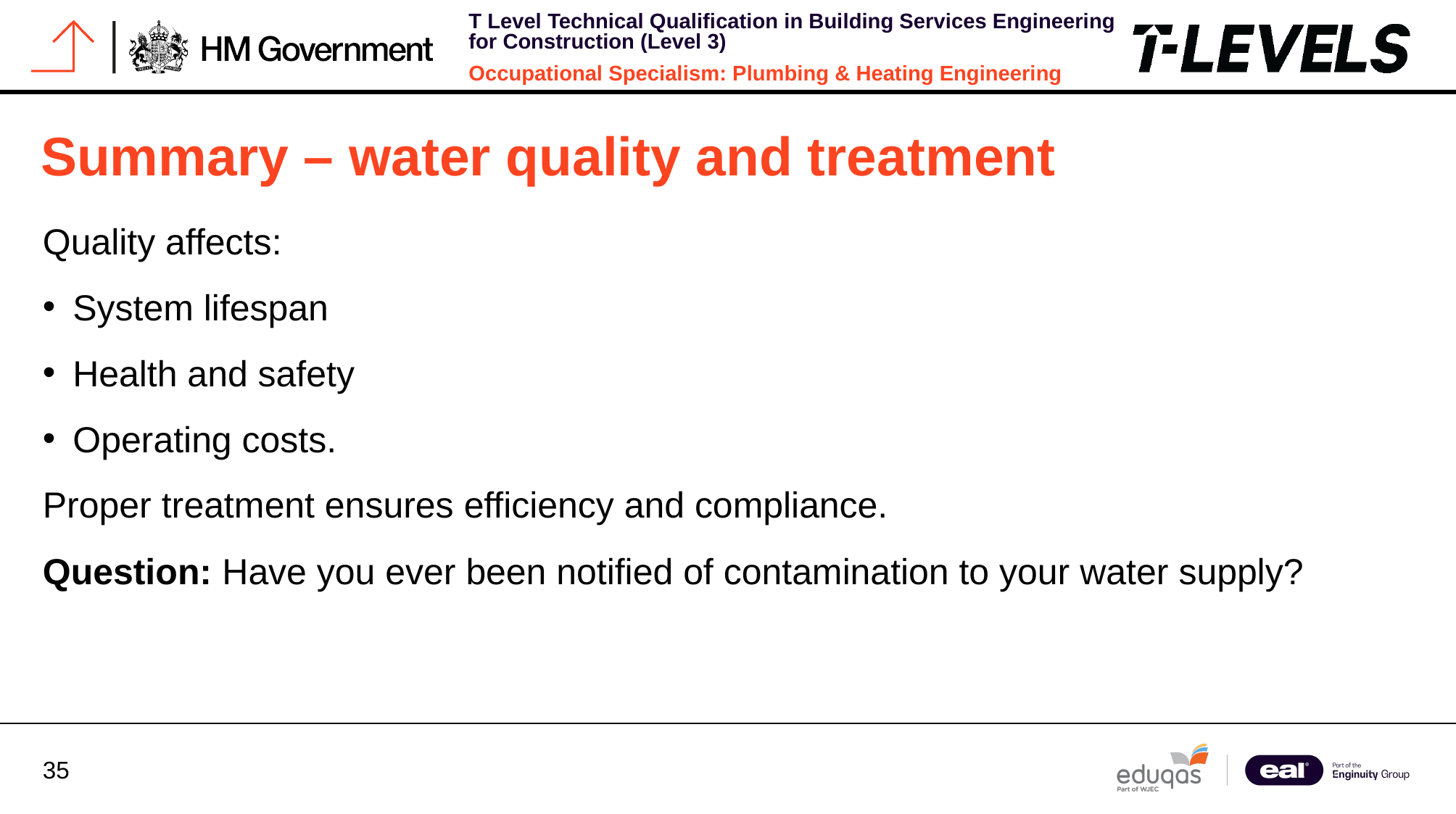

# Summary – water quality and treatment
Quality affects:
System lifespan
Health and safety
Operating costs.
Proper treatment ensures efficiency and compliance.
Question: Have you ever been notified of contamination to your water supply?